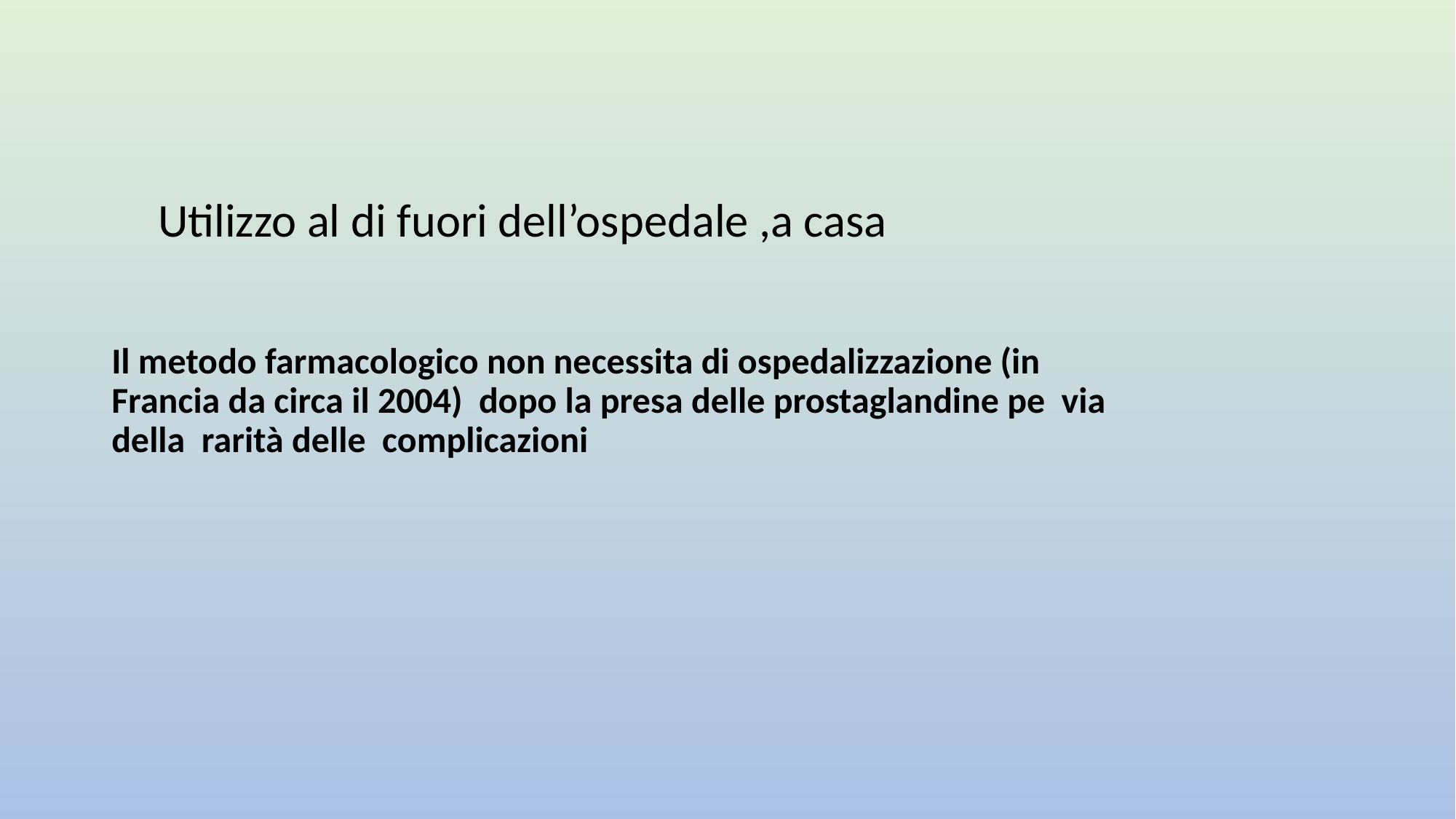

# Utilizzo al di fuori dell’ospedale ,a casa
Il metodo farmacologico non necessita di ospedalizzazione (in Francia da circa il 2004)  dopo la presa delle prostaglandine pe  via della  rarità delle  complicazioni